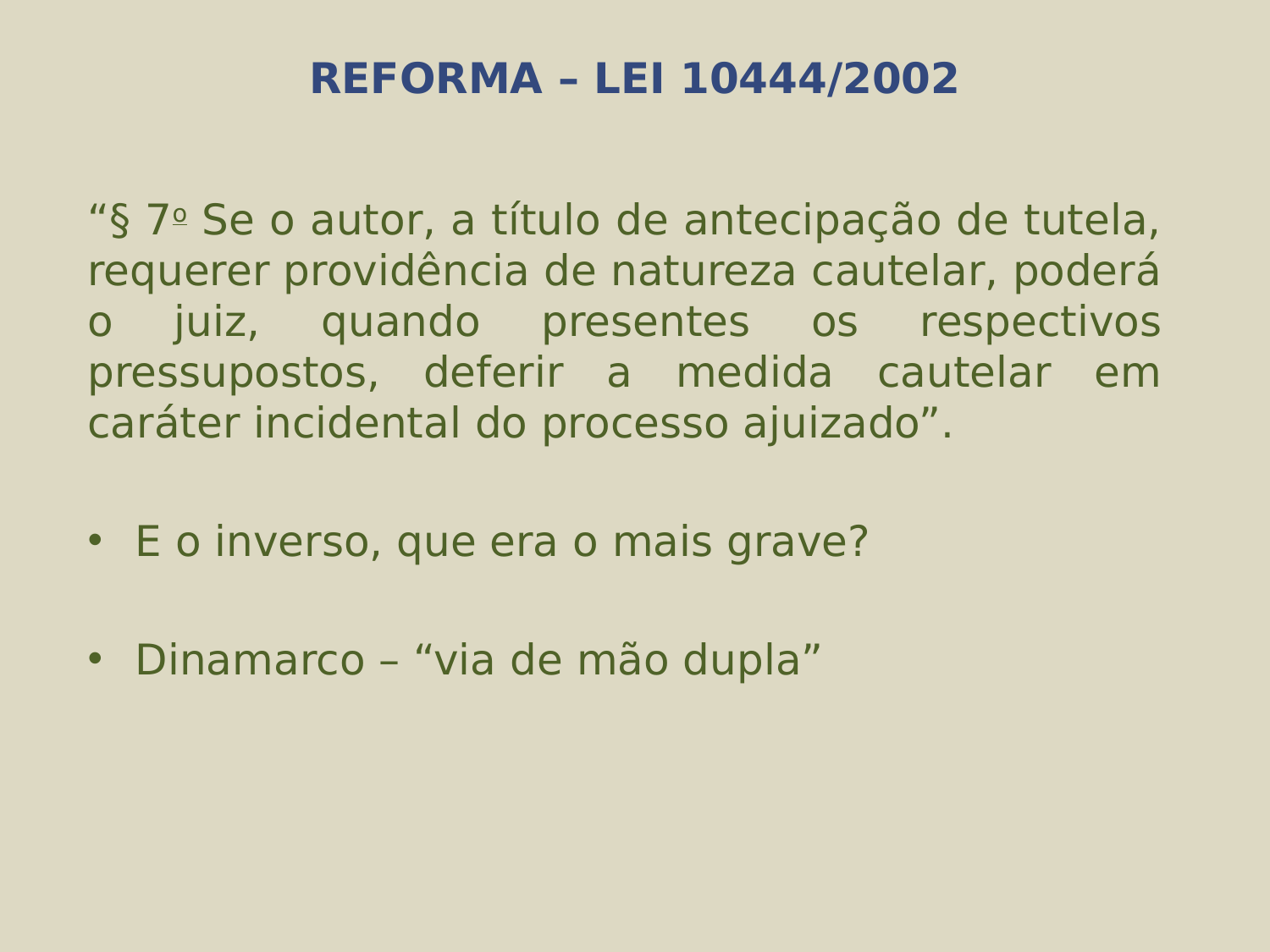

# REFORMA – LEI 10444/2002
“§ 7o Se o autor, a título de antecipação de tutela, requerer providência de natureza cautelar, poderá o juiz, quando presentes os respectivos pressupostos, deferir a medida cautelar em caráter incidental do processo ajuizado”.

E o inverso, que era o mais grave?

Dinamarco – “via de mão dupla”